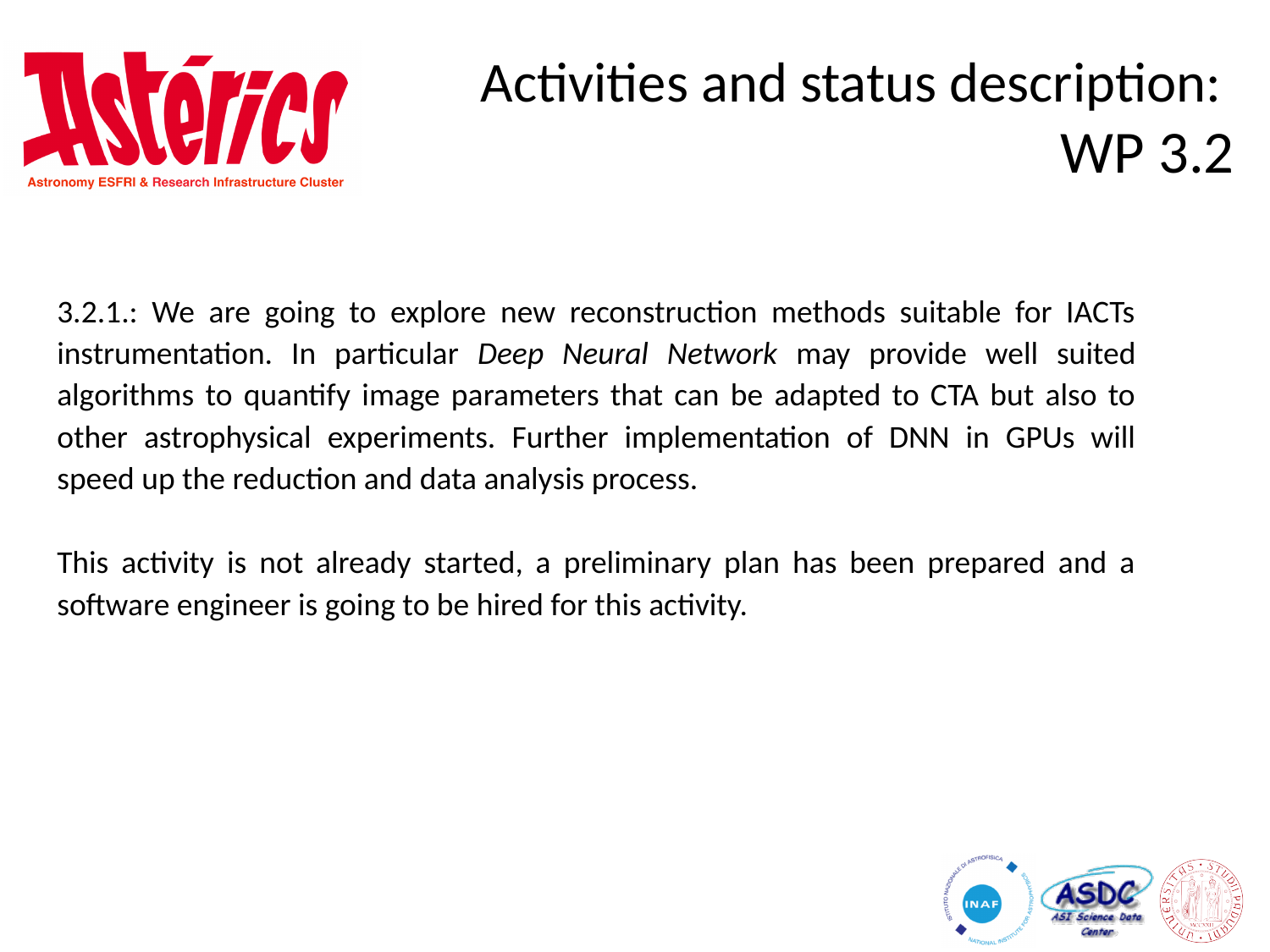

Activities and status description:
WP 3.2
3.2.1.: We are going to explore new reconstruction methods suitable for IACTs instrumentation. In particular Deep Neural Network may provide well suited algorithms to quantify image parameters that can be adapted to CTA but also to other astrophysical experiments. Further implementation of DNN in GPUs will speed up the reduction and data analysis process.

This activity is not already started, a preliminary plan has been prepared and a software engineer is going to be hired for this activity.